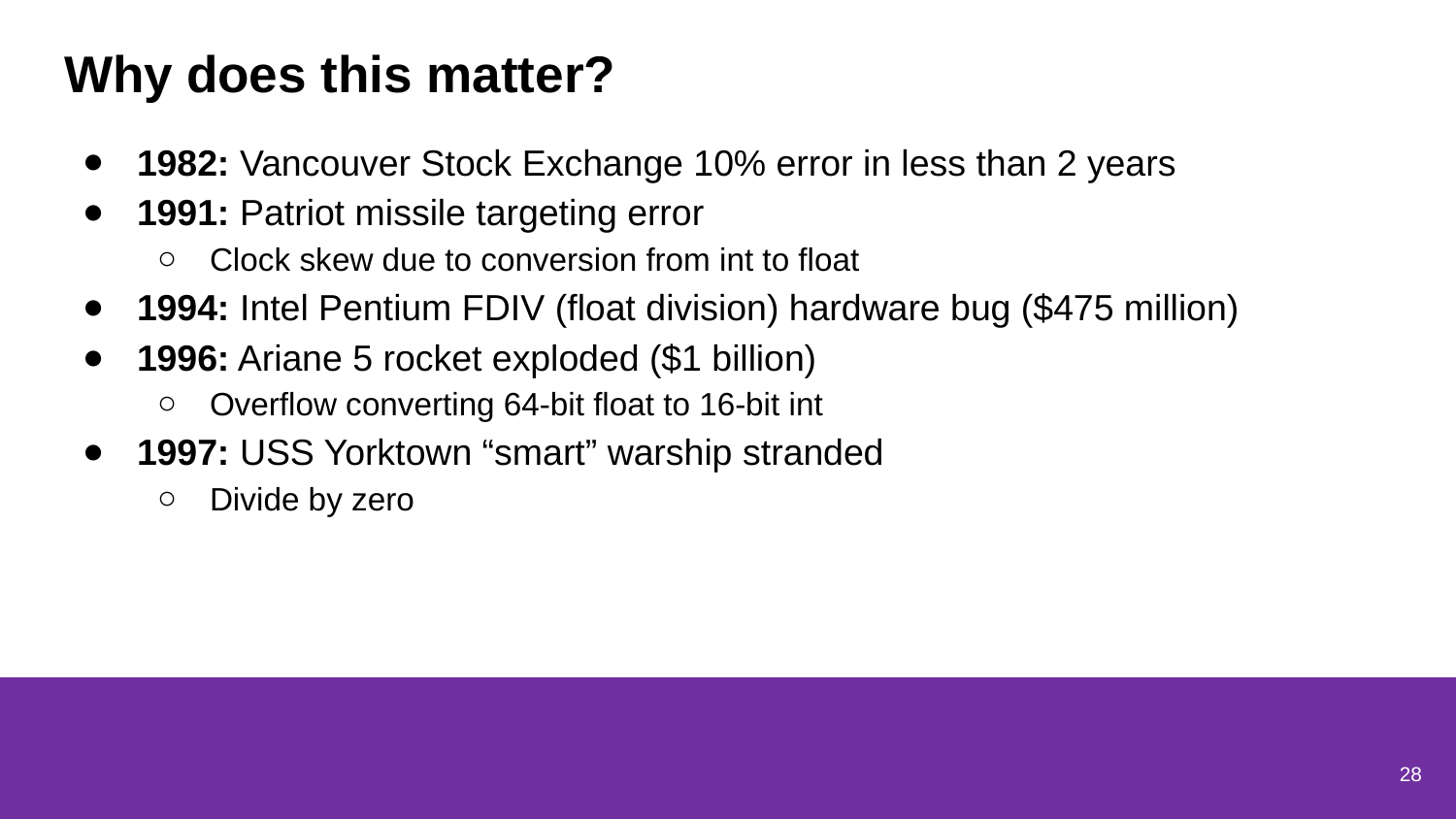

# Why does this matter?
1982: Vancouver Stock Exchange 10% error in less than 2 years
1991: Patriot missile targeting error
Clock skew due to conversion from int to float
1994: Intel Pentium FDIV (float division) hardware bug ($475 million)
1996: Ariane 5 rocket exploded ($1 billion)
Overflow converting 64-bit float to 16-bit int
1997: USS Yorktown “smart” warship stranded
Divide by zero
28